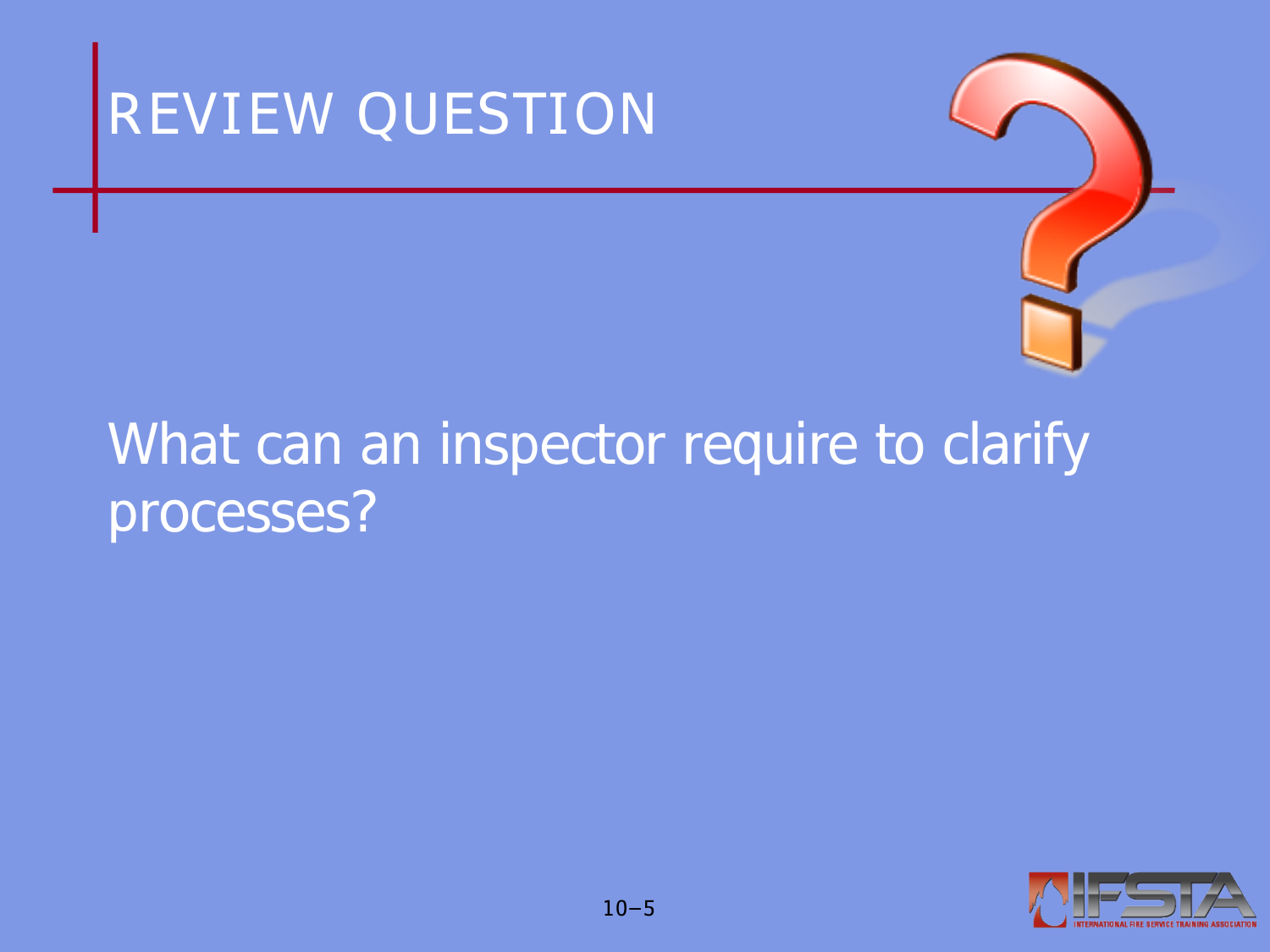

# REVIEW QUESTION

What can an inspector require to clarify processes?
10–5